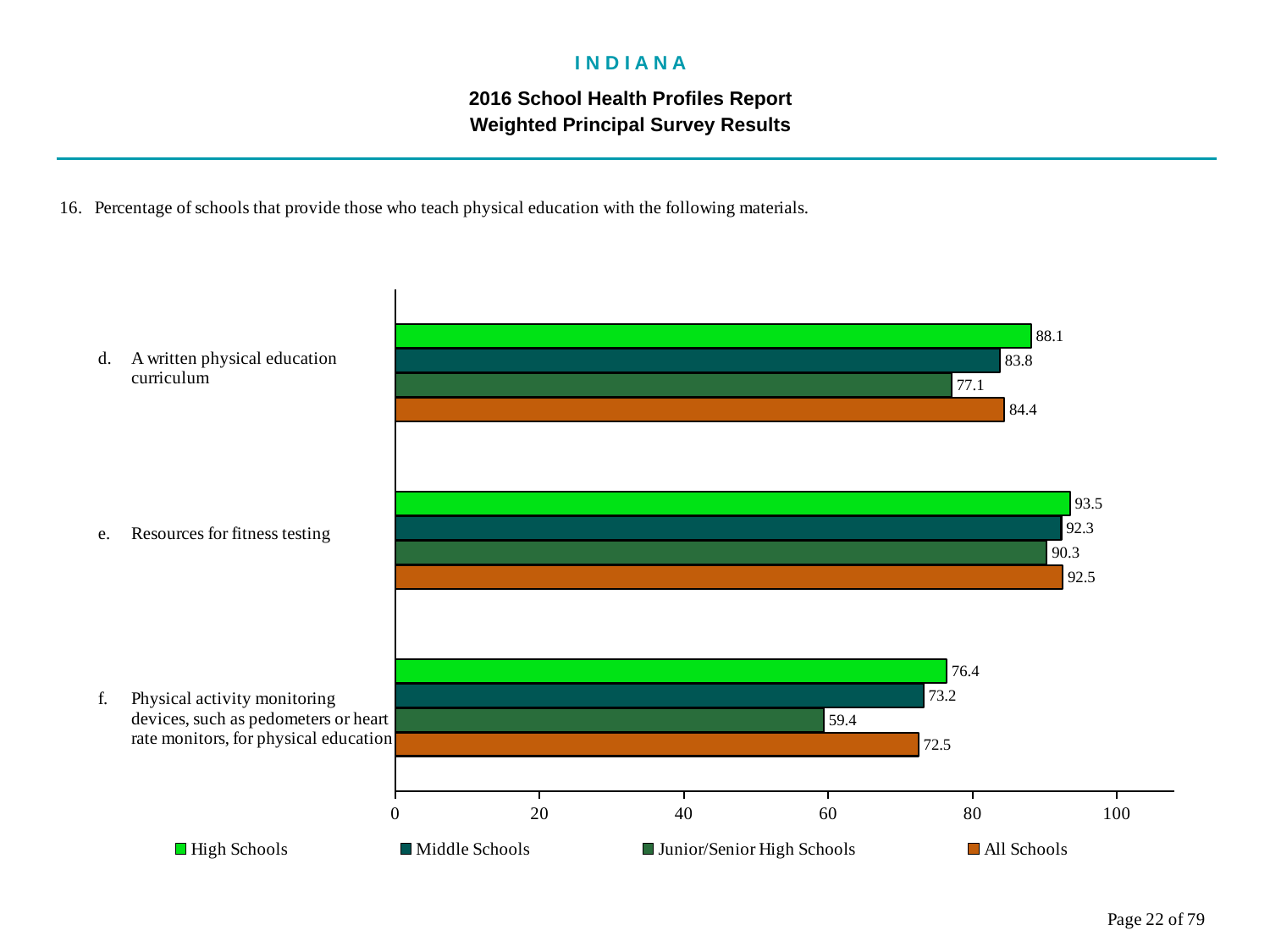

I N D I A N A
2016 School Health Profiles Report
Weighted Principal Survey Results

### Chart

| Category | All Schools | Junior/Senior High Schools | Middle Schools | High Schools |
|---|---|---|---|---|
| Physical activity monitoring devices, such as pedometers or heart rate monitors, for physical education | 72.5 | 59.4 | 73.2 | 76.4 |
| Resources for fitness testing | 92.5 | 90.3 | 92.3 | 93.5 |
| A written physical education curriculum | 84.4 | 77.1 | 83.8 | 88.1 |